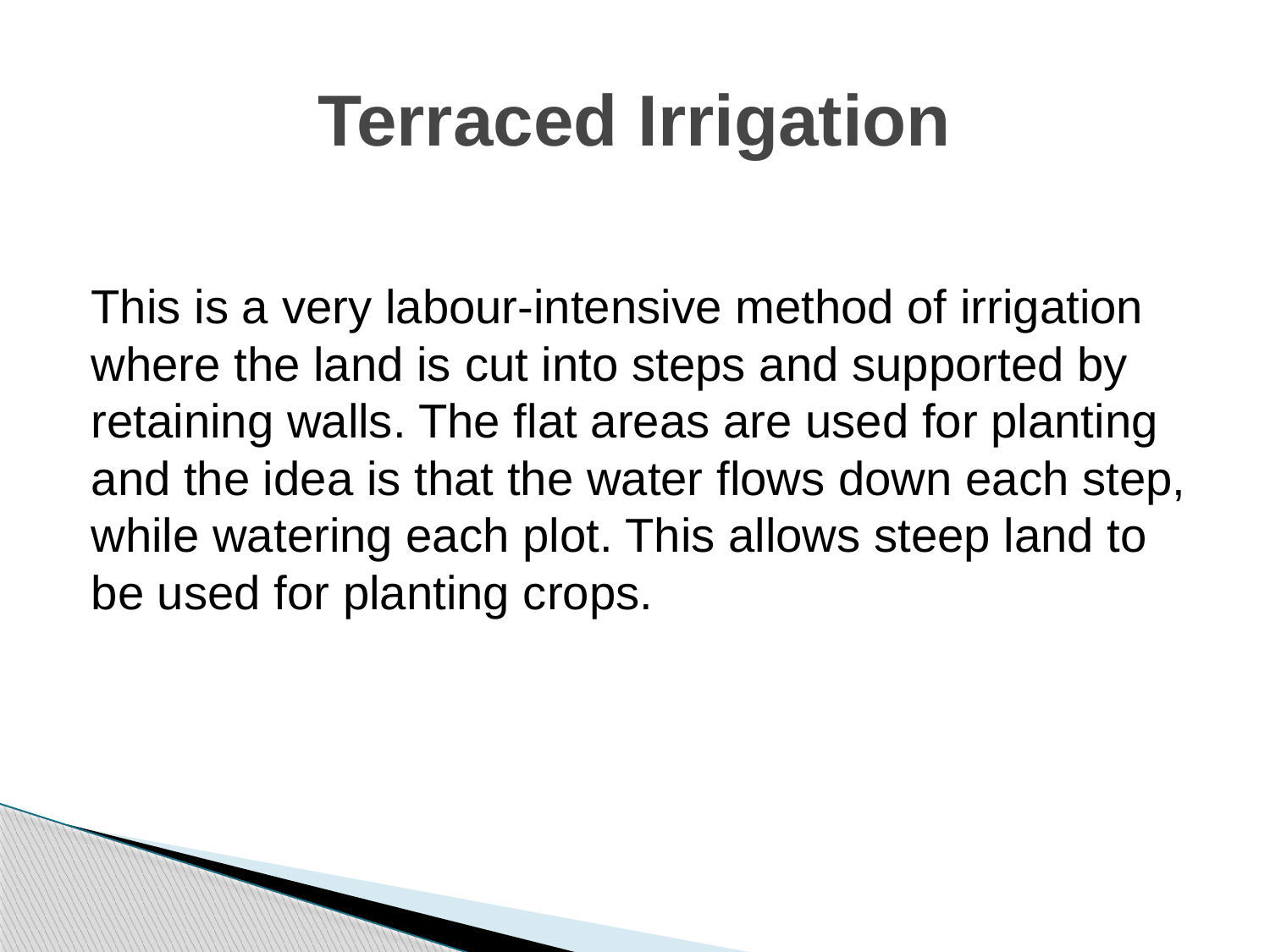

# Terraced Irrigation

This is a very labour-intensive method of irrigation where the land is cut into steps and supported by retaining walls. The flat areas are used for planting and the idea is that the water flows down each step, while watering each plot. This allows steep land to be used for planting crops.